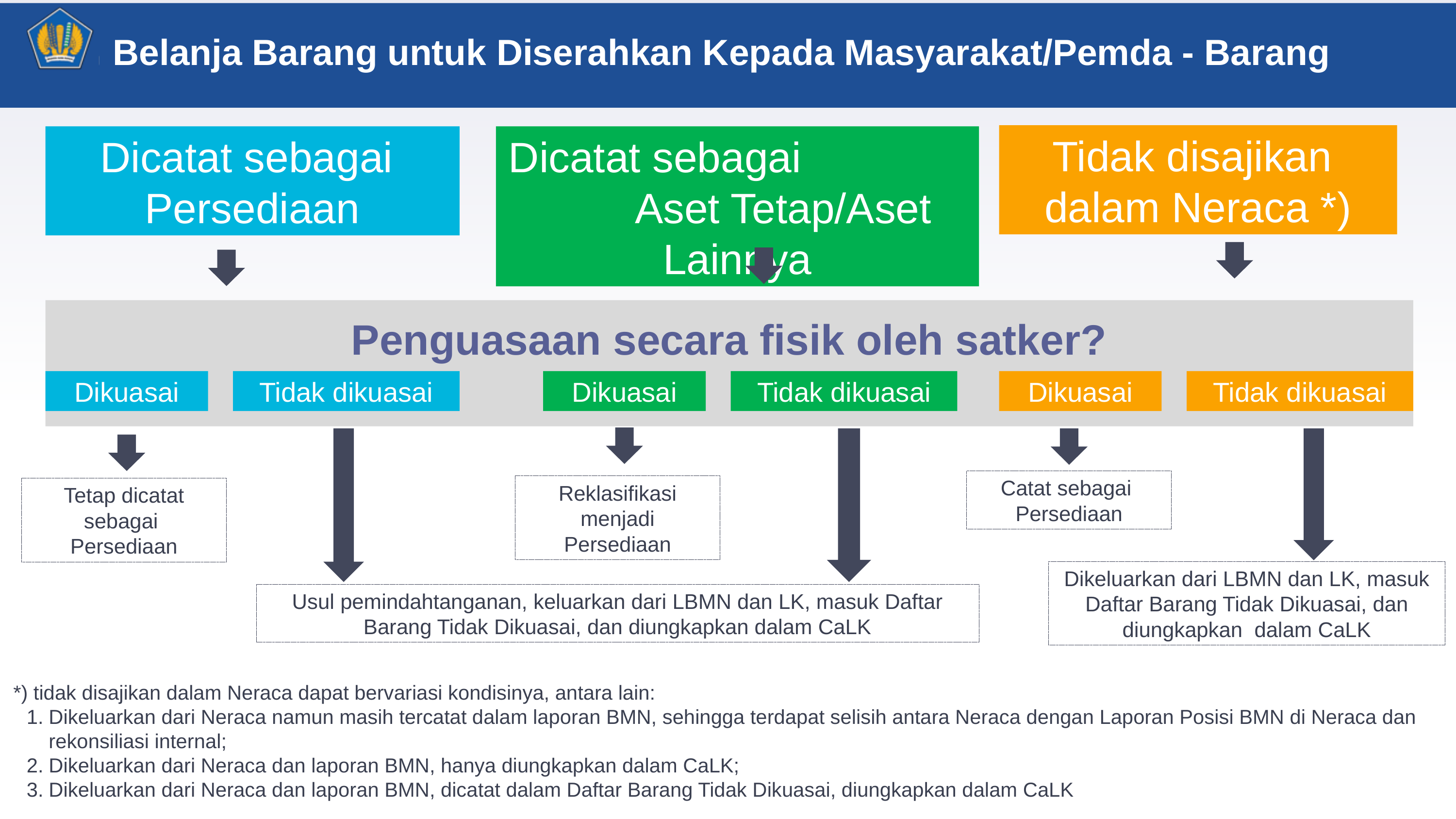

Belanja Barang untuk Diserahkan Kepada Masyarakat/Pemda - Barang
Tidak disajikan
dalam Neraca *)
Dicatat sebagai
Persediaan
Dicatat sebagai                       Aset Tetap/Aset Lainnya

Penguasaan secara fisik oleh satker?

Dikuasai
Tidak dikuasai
Dikuasai
Tidak dikuasai
Dikuasai
Tidak dikuasai

Catat sebagai
Persediaan
Reklasifikasi menjadi
Persediaan
Tetap dicatat sebagai
Persediaan
Dikeluarkan dari LBMN dan LK, masuk Daftar Barang Tidak Dikuasai, dan diungkapkan  dalam CaLK
Usul pemindahtanganan, keluarkan dari LBMN dan LK, masuk Daftar Barang Tidak Dikuasai, dan diungkapkan dalam CaLK
*) tidak disajikan dalam Neraca dapat bervariasi kondisinya, antara lain:
Dikeluarkan dari Neraca namun masih tercatat dalam laporan BMN, sehingga terdapat selisih antara Neraca dengan Laporan Posisi BMN di Neraca dan rekonsiliasi internal;
Dikeluarkan dari Neraca dan laporan BMN, hanya diungkapkan dalam CaLK;
Dikeluarkan dari Neraca dan laporan BMN, dicatat dalam Daftar Barang Tidak Dikuasai, diungkapkan dalam CaLK